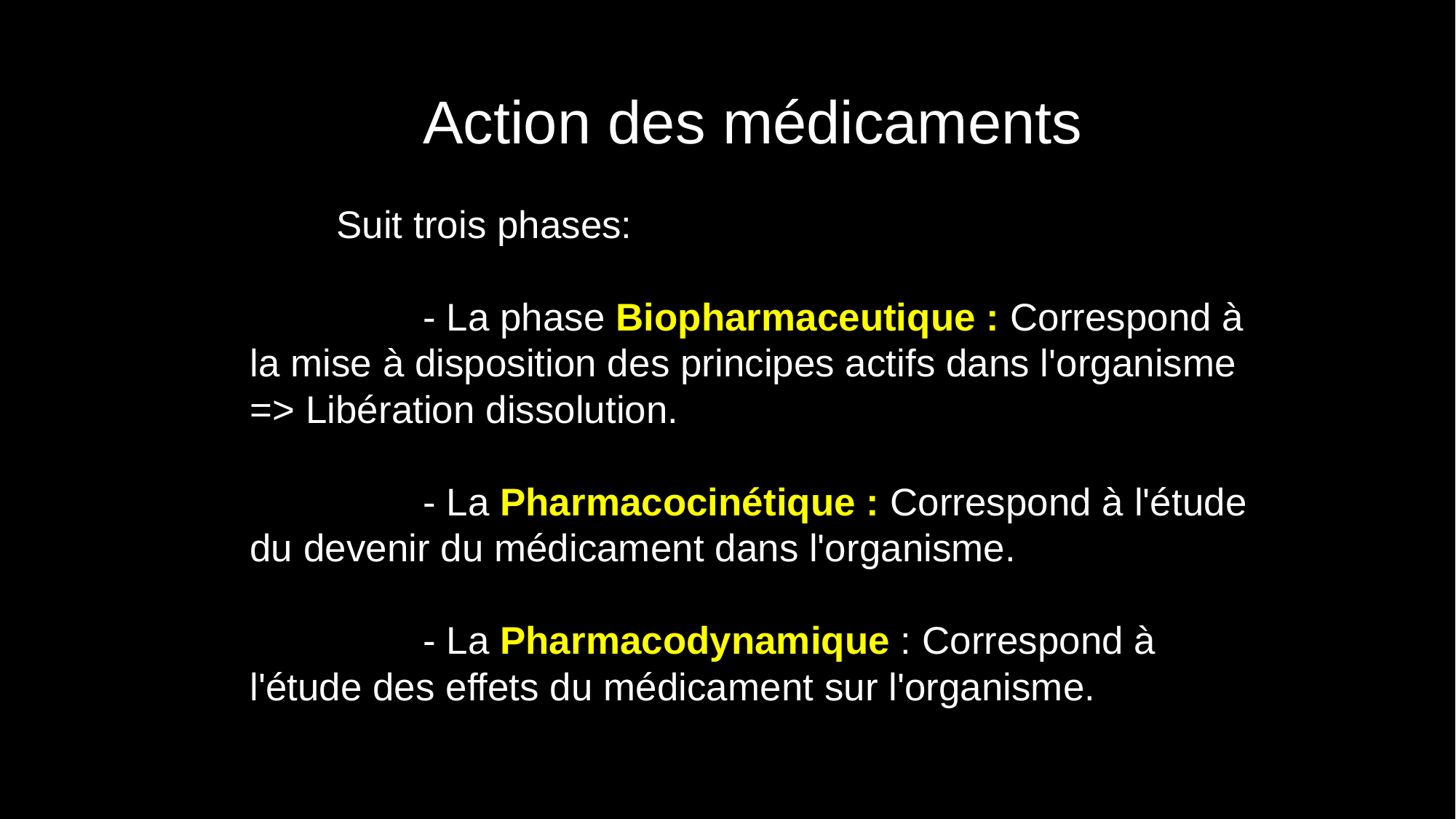

Action des médicaments
	Suit trois phases:

		- La phase Biopharmaceutique : Correspond à la mise à disposition des principes actifs dans l'organisme => Libération dissolution.

		- La Pharmacocinétique : Correspond à l'étude du devenir du médicament dans l'organisme.

		- La Pharmacodynamique : Correspond à l'étude des effets du médicament sur l'organisme.